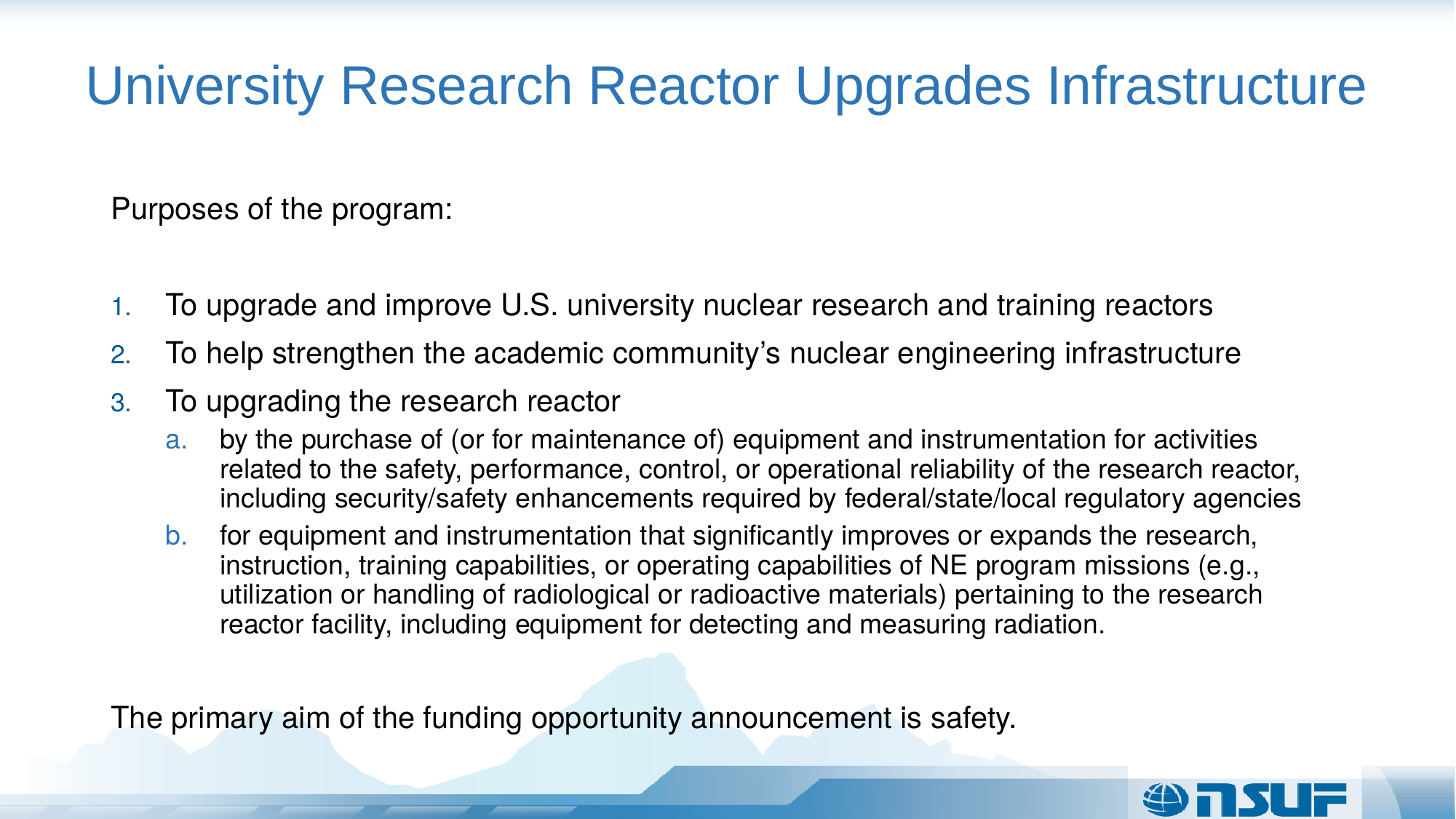

# University Research Reactor Upgrades Infrastructure
Purposes of the program:

To upgrade and improve U.S. university nuclear research and training reactors
To help strengthen the academic community’s nuclear engineering infrastructure
To upgrading the research reactor
by the purchase of (or for maintenance of) equipment and instrumentation for activities related to the safety, performance, control, or operational reliability of the research reactor, including security/safety enhancements required by federal/state/local regulatory agencies
for equipment and instrumentation that significantly improves or expands the research, instruction, training capabilities, or operating capabilities of NE program missions (e.g., utilization or handling of radiological or radioactive materials) pertaining to the research reactor facility, including equipment for detecting and measuring radiation.

The primary aim of the funding opportunity announcement is safety.